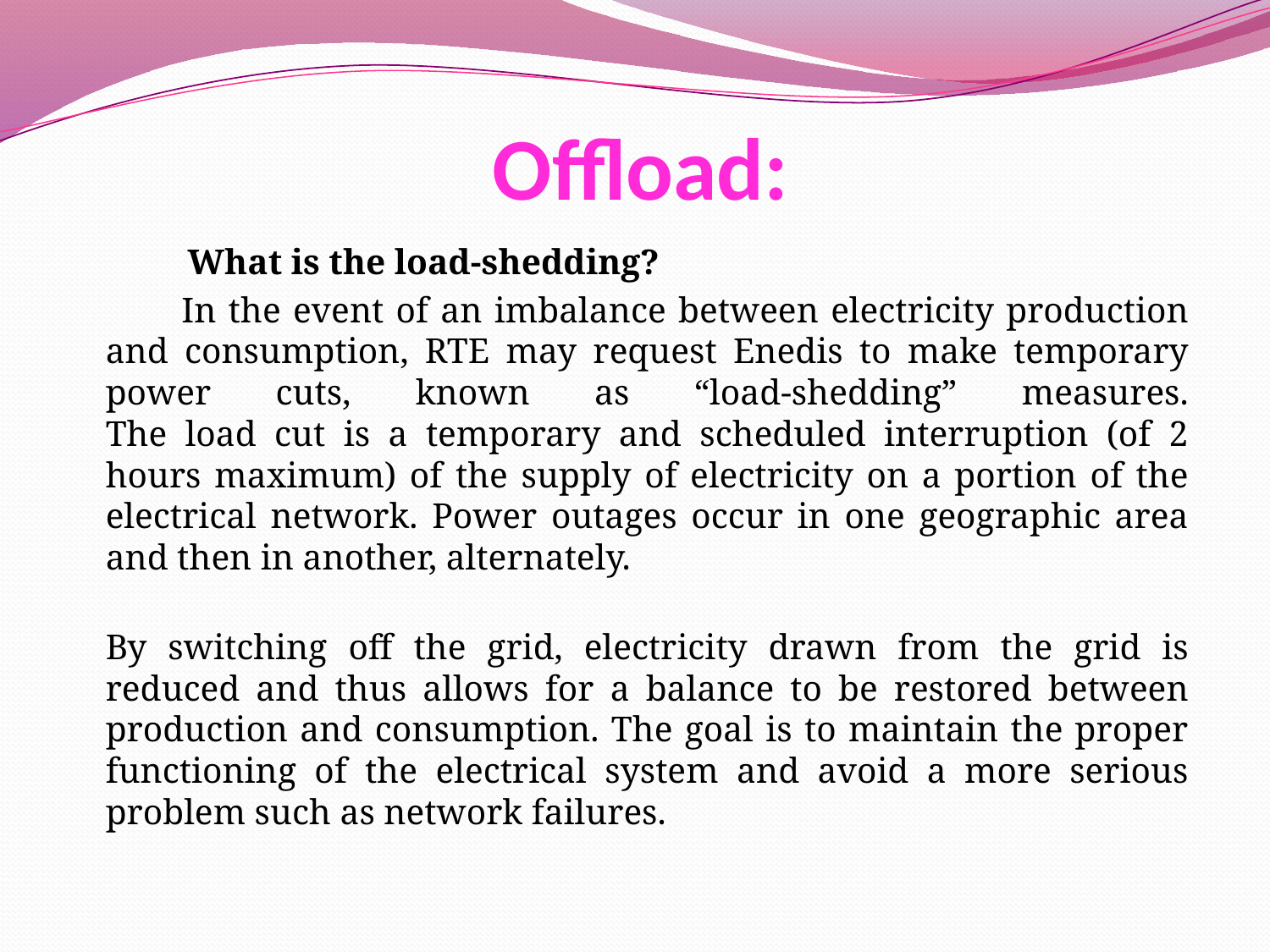

# Offload:
             What is the load-shedding?
         In the event of an imbalance between electricity production and consumption, RTE may request Enedis to make temporary power cuts, known as “load-shedding” measures.
The load cut is a temporary and scheduled interruption (of 2 hours maximum) of the supply of electricity on a portion of the electrical network. Power outages occur in one geographic area and then in another, alternately.
By switching off the grid, electricity drawn from the grid is reduced and thus allows for a balance to be restored between production and consumption. The goal is to maintain the proper functioning of the electrical system and avoid a more serious problem such as network failures.